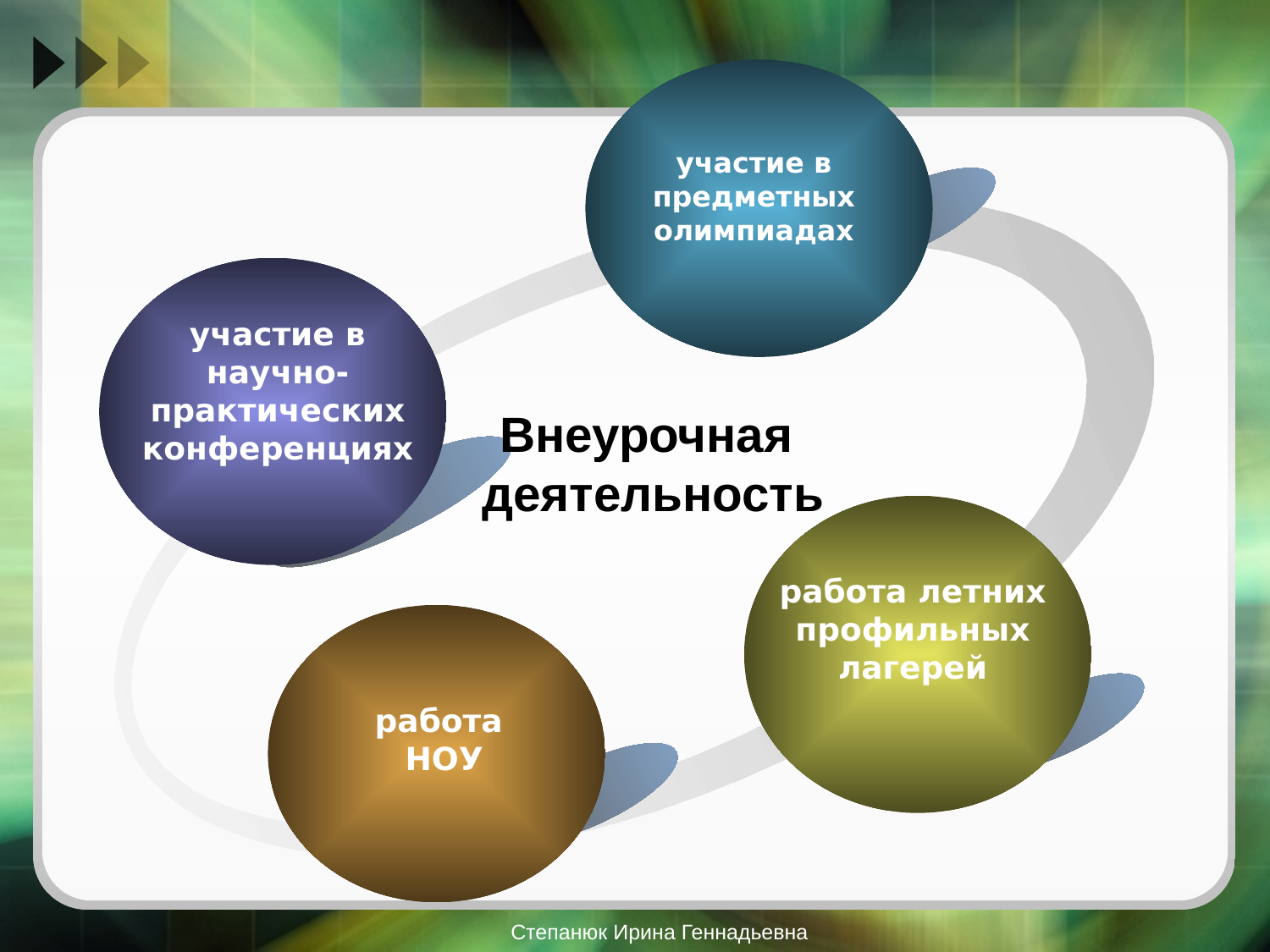

#

участие в предметных
олимпиадах

участие в научно-практических конференциях
Внеурочная
деятельность

работа летних
профильных
лагерей

работа
НОУ

Степанюк Ирина Геннадьевна